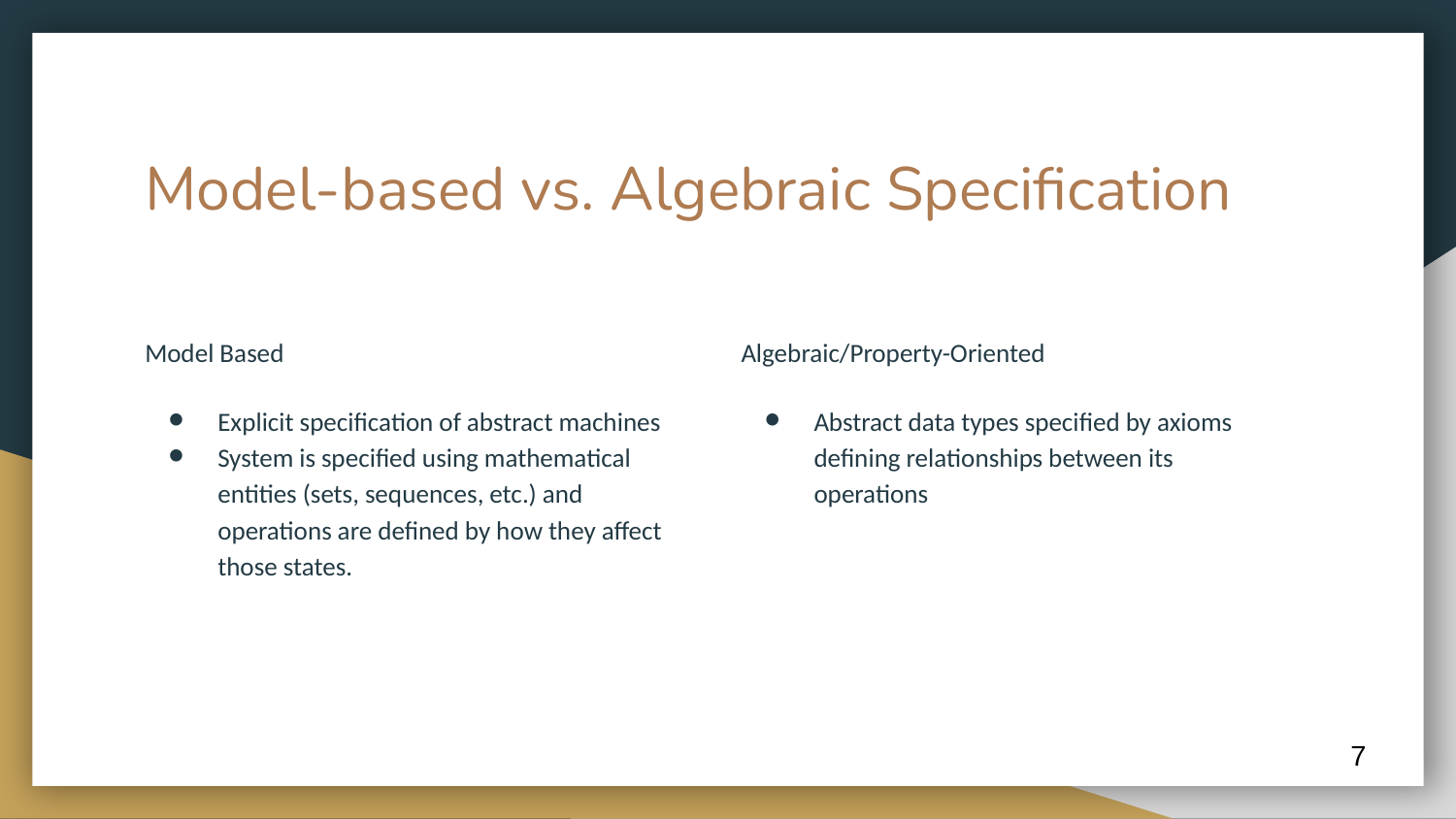

# Model-based vs. Algebraic Specification
Model Based
Explicit specification of abstract machines
System is specified using mathematical entities (sets, sequences, etc.) and operations are defined by how they affect those states.
Algebraic/Property-Oriented
Abstract data types specified by axioms defining relationships between its operations
7